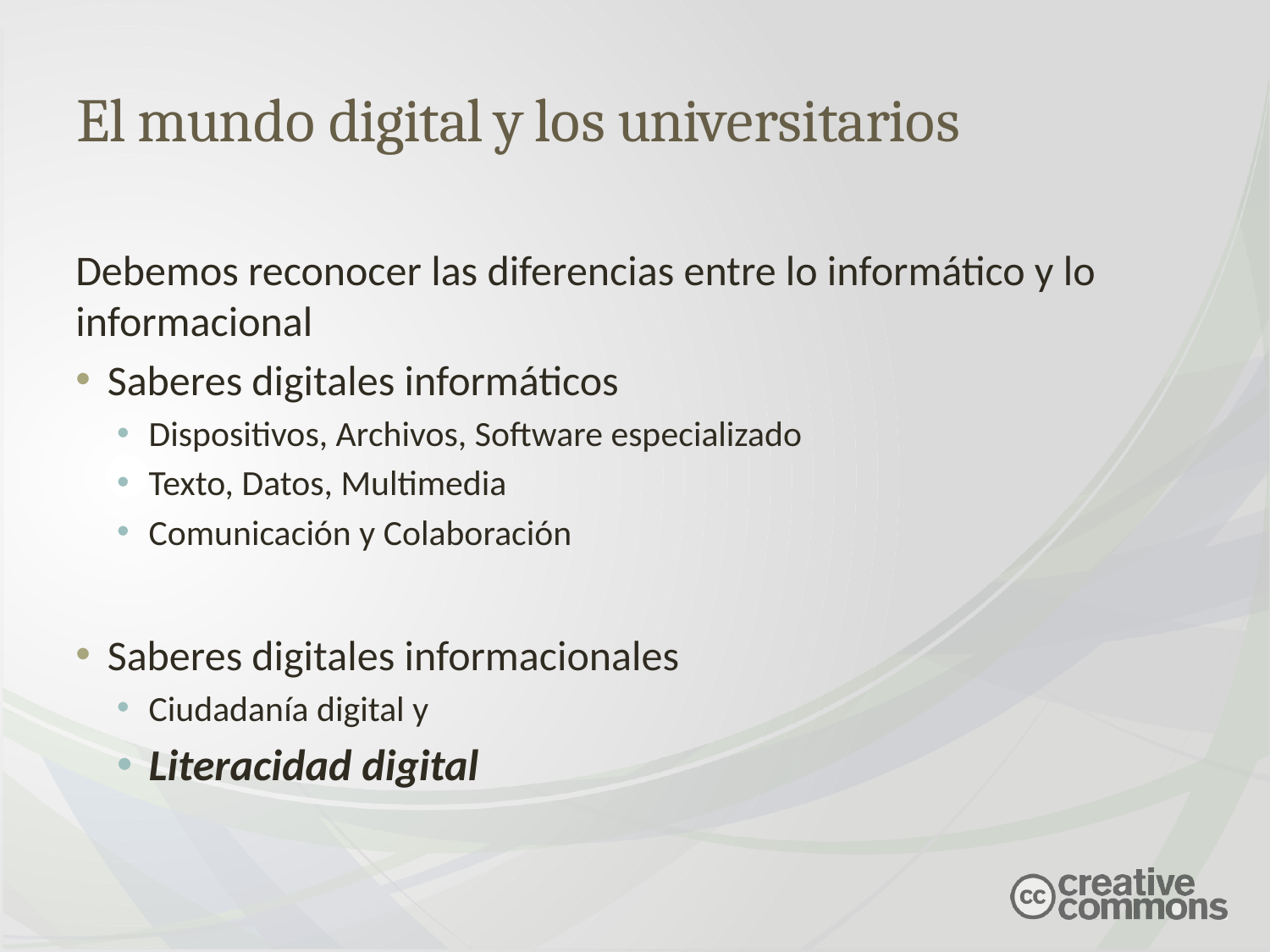

# El mundo digital y los universitarios
Debemos reconocer las diferencias entre lo informático y lo informacional
Saberes digitales informáticos
Dispositivos, Archivos, Software especializado
Texto, Datos, Multimedia
Comunicación y Colaboración

Saberes digitales informacionales
Ciudadanía digital y
Literacidad digital